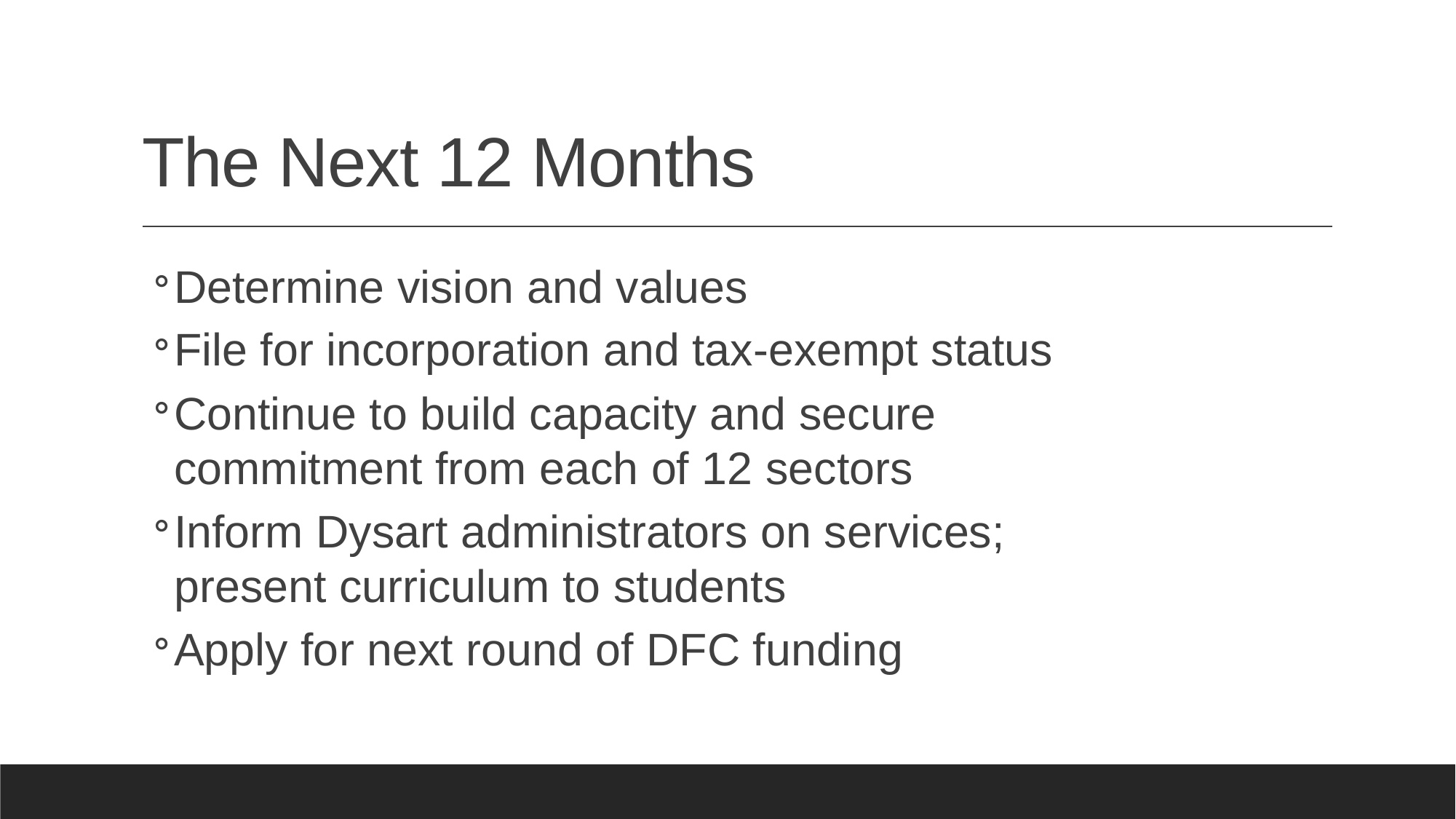

# The Next 12 Months

Determine vision and values
File for incorporation and tax-exempt status
Continue to build capacity and secure commitment from each of 12 sectors
Inform Dysart administrators on services; present curriculum to students
Apply for next round of DFC funding